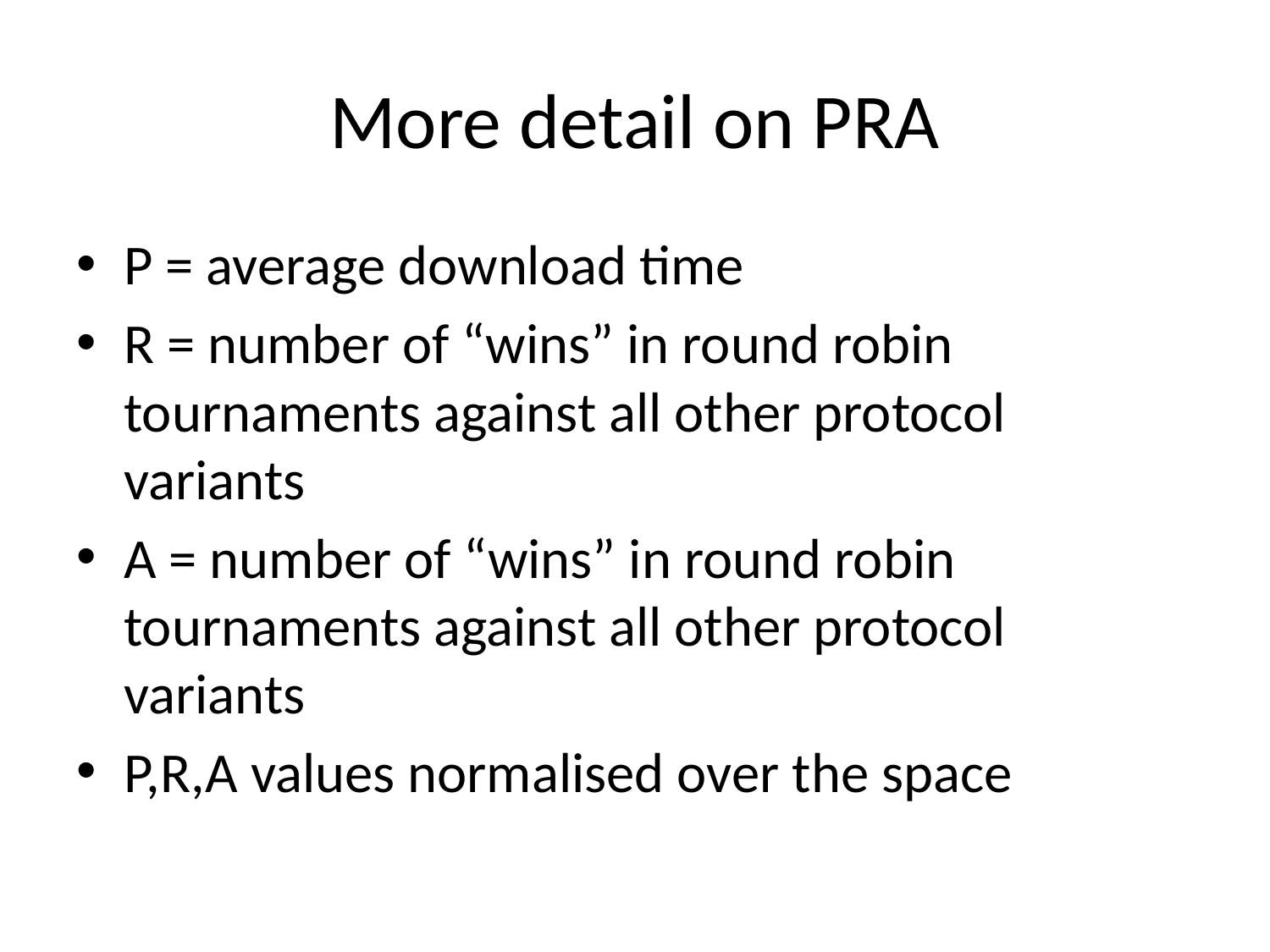

# More detail on PRA
P = average download time
R = number of “wins” in round robin tournaments against all other protocol variants
A = number of “wins” in round robin tournaments against all other protocol variants
P,R,A values normalised over the space